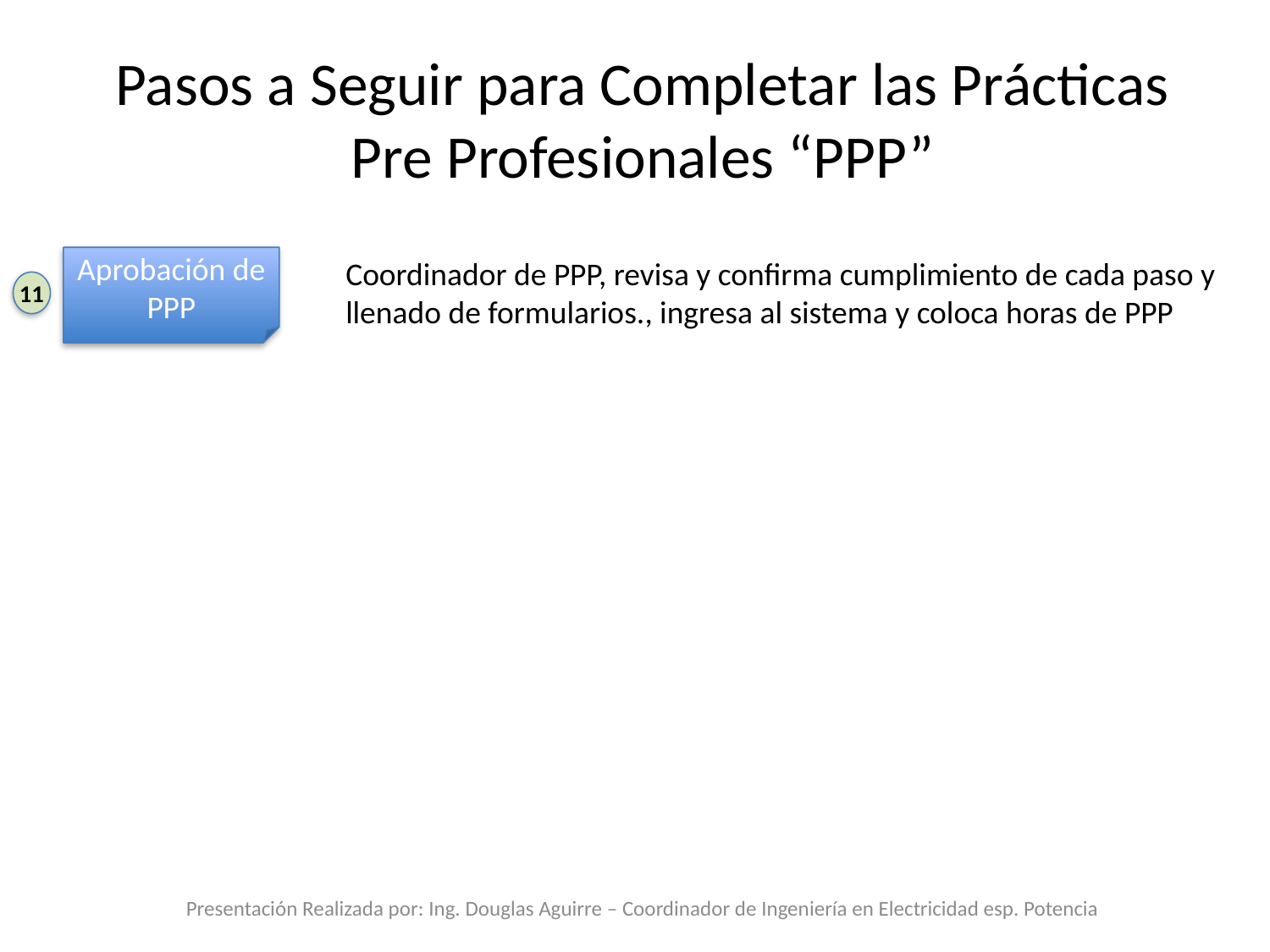

# Pasos a Seguir para Completar las Prácticas Pre Profesionales “PPP”
Coordinador de PPP, revisa y confirma cumplimiento de cada paso y llenado de formularios., ingresa al sistema y coloca horas de PPP
Aprobación de PPP
11
Presentación Realizada por: Ing. Douglas Aguirre – Coordinador de Ingeniería en Electricidad esp. Potencia